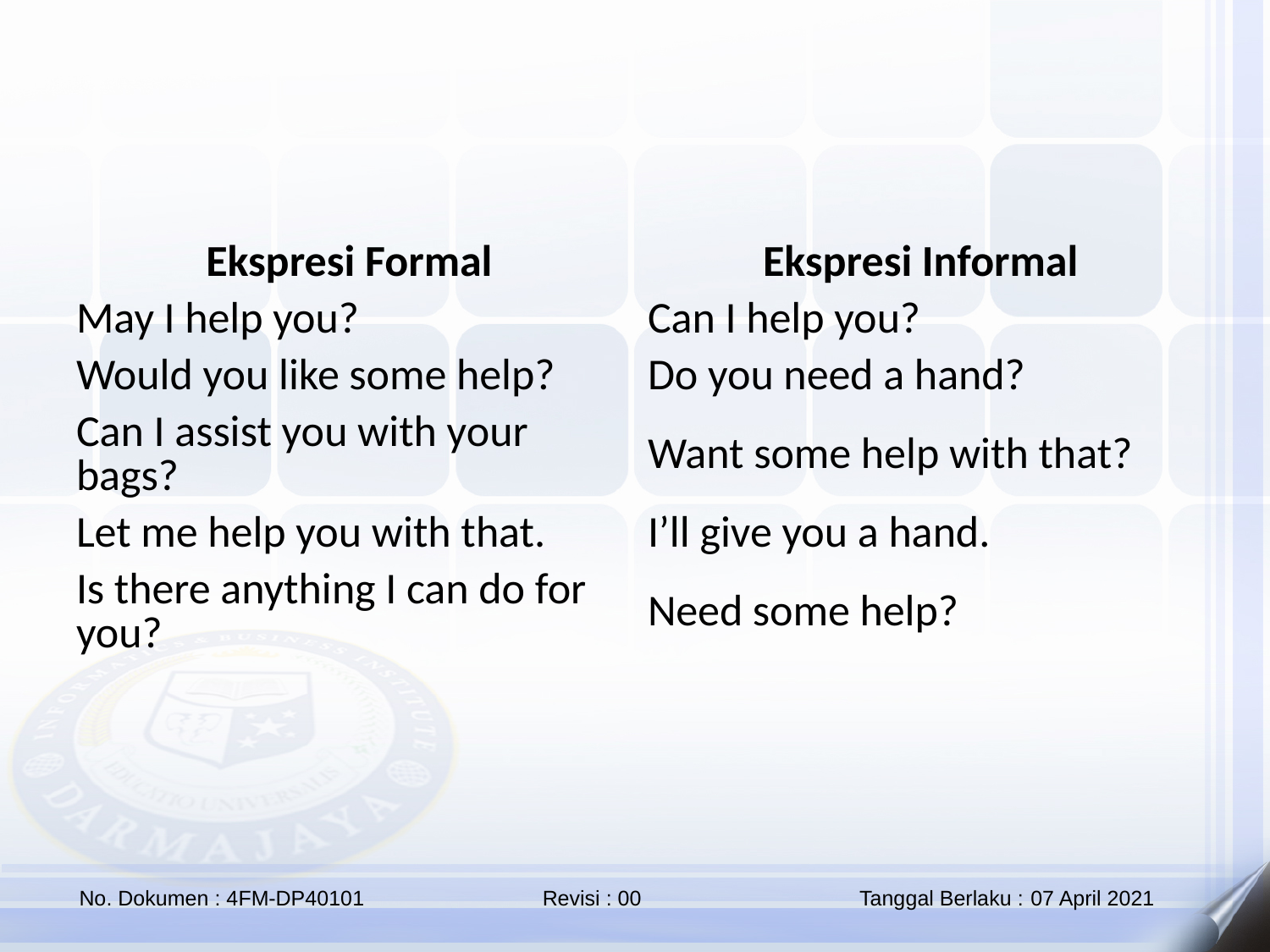

| Ekspresi Formal | Ekspresi Informal |
| --- | --- |
| May I help you? | Can I help you? |
| Would you like some help? | Do you need a hand? |
| Can I assist you with your bags? | Want some help with that? |
| Let me help you with that. | I’ll give you a hand. |
| Is there anything I can do for you? | Need some help? |